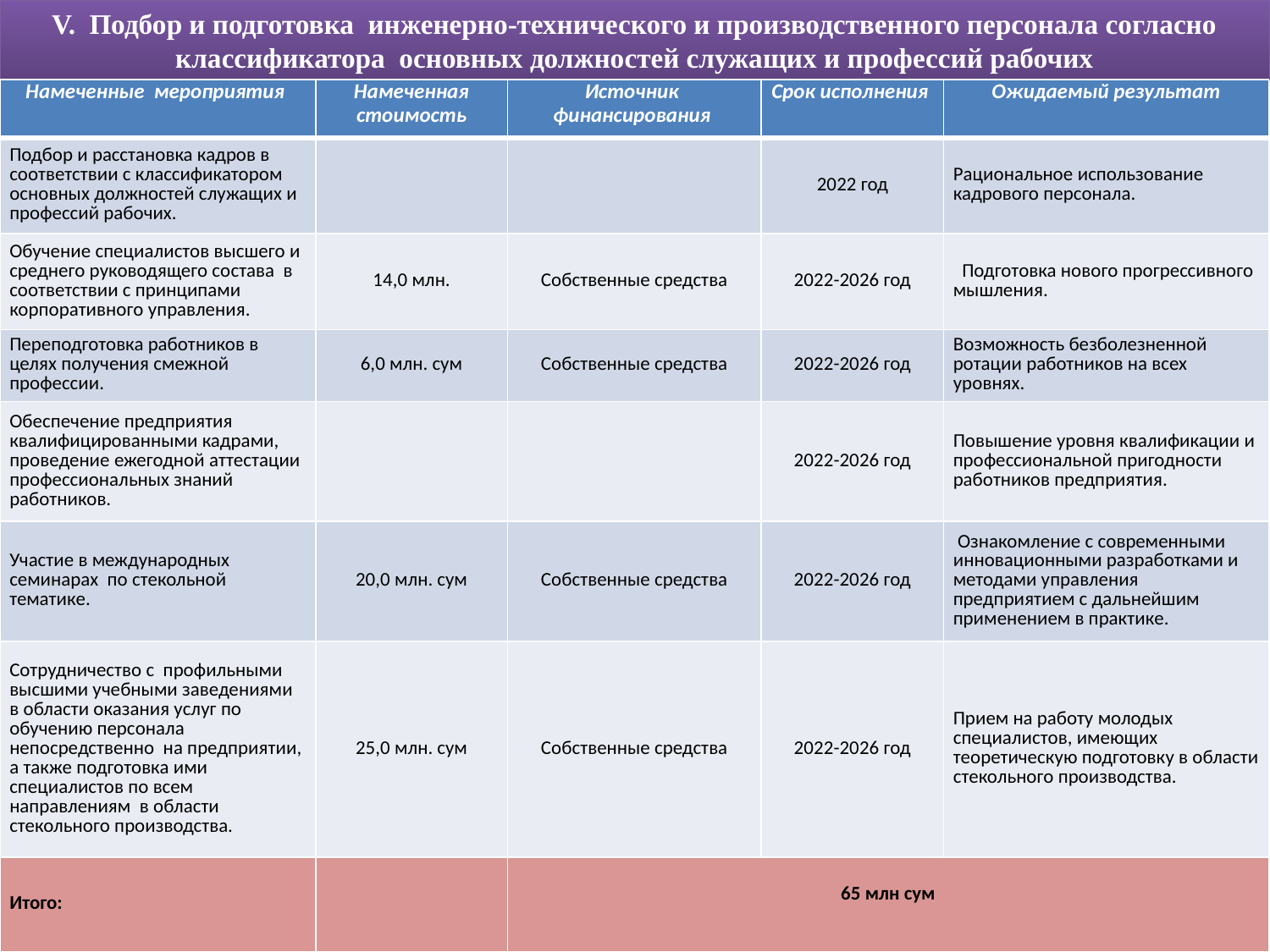

V.  Подбор и подготовка  инженерно-технического и производственного персонала согласно классификатора  основных должностей служащих и профессий рабочих
| Намеченные мероприятия | Намеченная стоимость | Источник финансирования | Срок исполнения | Ожидаемый результат |
| --- | --- | --- | --- | --- |
| Подбор и расстановка кадров в соответствии с классификатором основных должностей служащих и профессий рабочих. |  |  | 2022 год | Рациональное использование кадрового персонала. |
| Обучение специалистов высшего и среднего руководящего состава в соответствии с принципами корпоративного управления. | 14,0 млн. | Собственные средства | 2022-2026 год | Подготовка нового прогрессивного мышления. |
| Переподготовка работников в целях получения смежной профессии. | 6,0 млн. сум | Собственные средства | 2022-2026 год | Возможность безболезненной ротации работников на всех уровнях. |
| Обеспечение предприятия квалифицированными кадрами, проведение ежегодной аттестации профессиональных знаний работников. |  |  | 2022-2026 год | Повышение уровня квалификации и профессиональной пригодности работников предприятия. |
| Участие в международных семинарах по стекольной тематике. | 20,0 млн. сум | Собственные средства | 2022-2026 год | Ознакомление с современными инновационными разработками и методами управления предприятием с дальнейшим применением в практике. |
| Сотрудничество с профильными высшими учебными заведениями в области оказания услуг по обучению персонала непосредственно на предприятии, а также подготовка ими специалистов по всем направлениям в области стекольного производства. | 25,0 млн. сум | Собственные средства | 2022-2026 год | Прием на работу молодых специалистов, имеющих теоретическую подготовку в области стекольного производства. |
| Итого: |  | 65 млн сум |  |  |